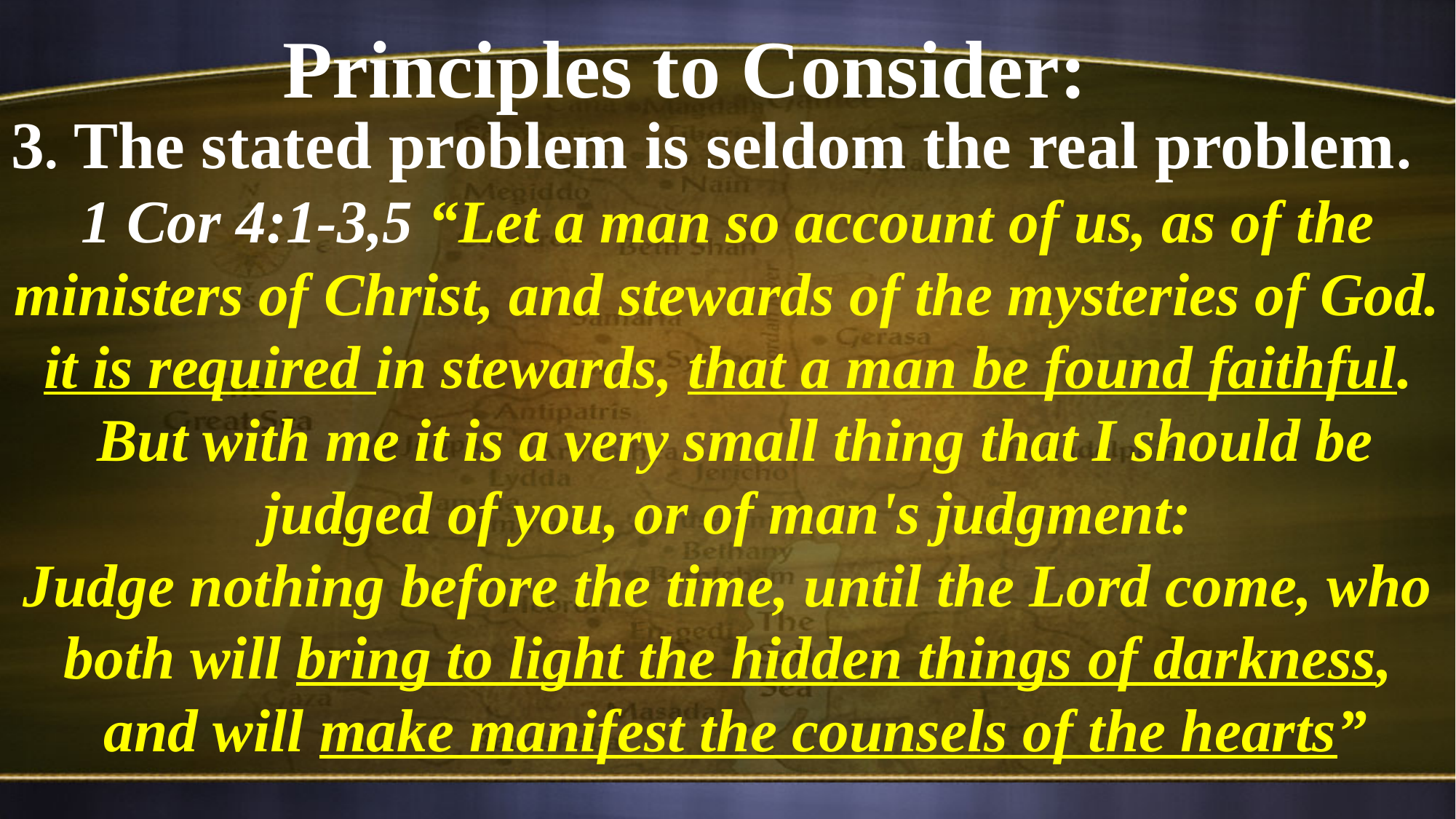

Principles to Consider:

3. The stated problem is seldom the real problem.
1 Cor 4:1-3,5 “Let a man so account of us, as of the ministers of Christ, and stewards of the mysteries of God.
it is required in stewards, that a man be found faithful.
 But with me it is a very small thing that I should be judged of you, or of man's judgment:
Judge nothing before the time, until the Lord come, who both will bring to light the hidden things of darkness,
 and will make manifest the counsels of the hearts”